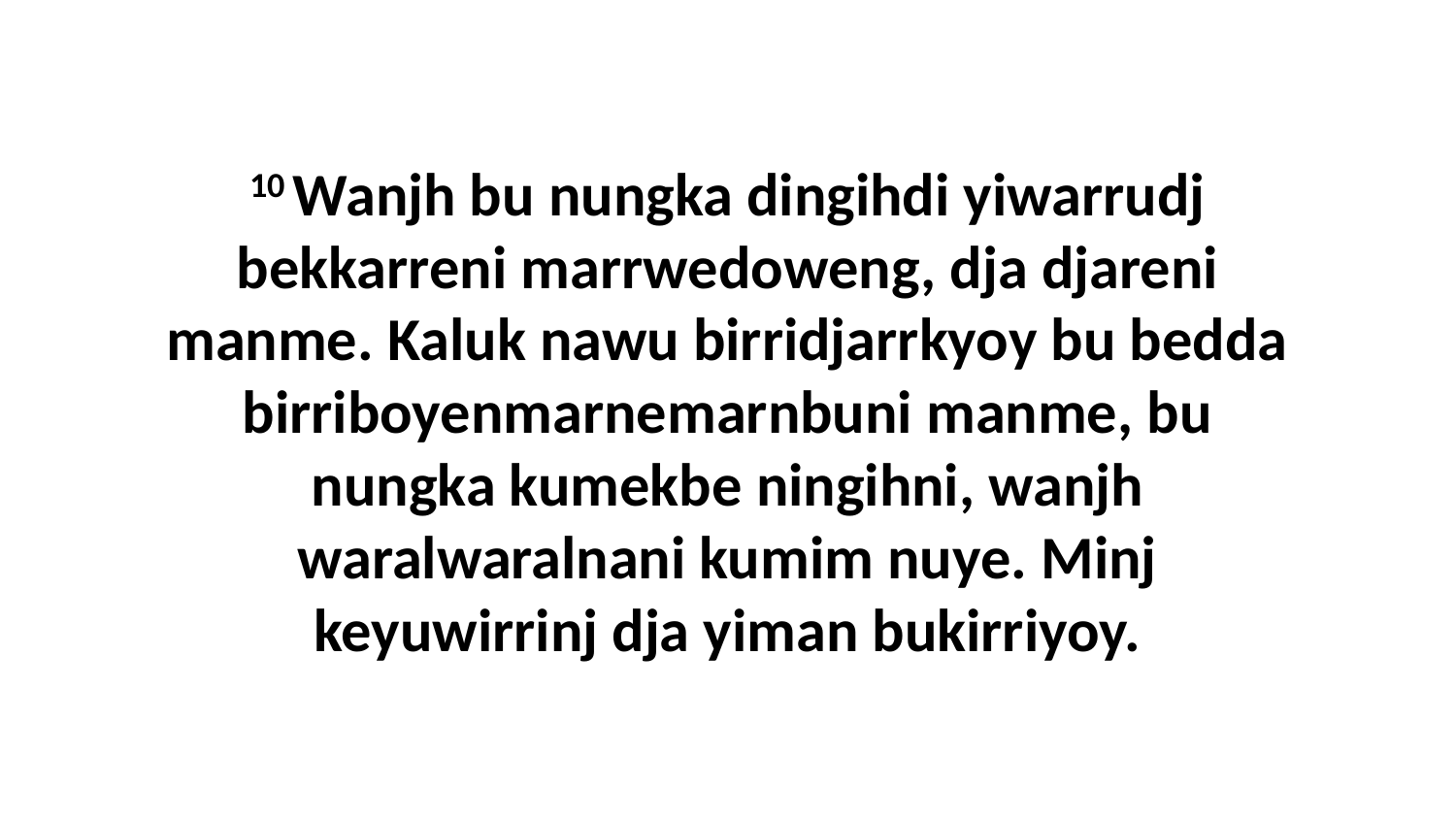

10 Wanjh bu nungka dingihdi yiwarrudj bekkarreni marrwedoweng, dja djareni manme. Kaluk nawu birridjarrkyoy bu bedda birriboyenmarnemarnbuni manme, bu nungka kumekbe ningihni, wanjh waralwaralnani kumim nuye. Minj keyuwirrinj dja yiman bukirriyoy.